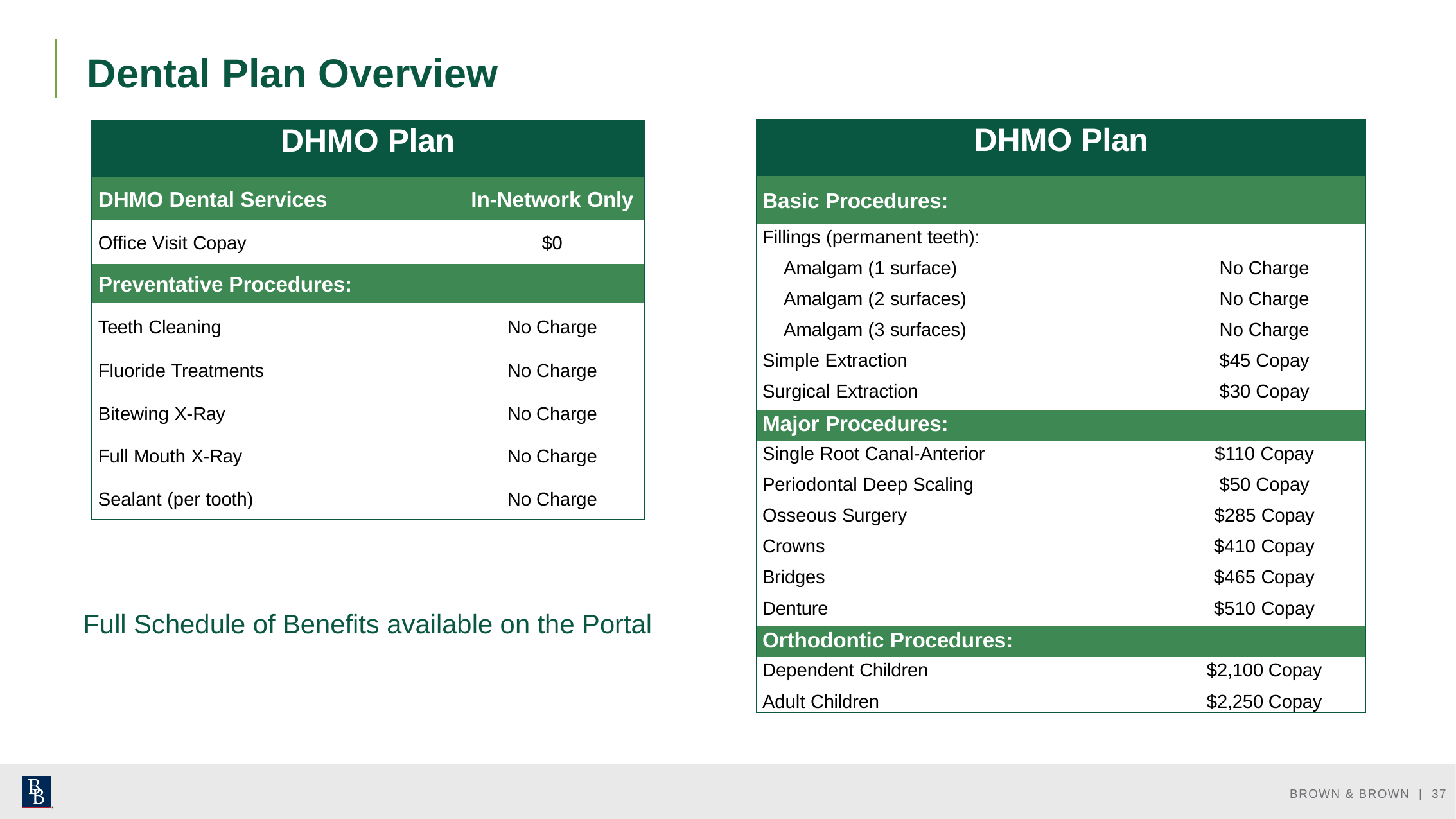

# Dental Plan Overview
| DHMO Plan |  |
| --- | --- |
| Basic Procedures: |  |
| Fillings (permanent teeth): |  |
| Amalgam (1 surface) | No Charge |
| Amalgam (2 surfaces) | No Charge |
| Amalgam (3 surfaces) | No Charge |
| Simple Extraction | $45 Copay |
| Surgical Extraction | $30 Copay |
| Major Procedures: |  |
| Single Root Canal-Anterior | $110 Copay |
| Periodontal Deep Scaling | $50 Copay |
| Osseous Surgery | $285 Copay |
| Crowns | $410 Copay |
| Bridges | $465 Copay |
| Denture | $510 Copay |
| Orthodontic Procedures: |  |
| Dependent Children | $2,100 Copay |
| Adult Children | $2,250 Copay |
| DHMO Plan |  |
| --- | --- |
| DHMO Dental Services | In-Network Only |
| Office Visit Copay | $0 |
| Preventative Procedures: |  |
| Teeth Cleaning | No Charge |
| Fluoride Treatments | No Charge |
| Bitewing X-Ray | No Charge |
| Full Mouth X-Ray | No Charge |
| Sealant (per tooth) | No Charge |
Full Schedule of Benefits available on the Portal

BROWN & BROWN  |  37